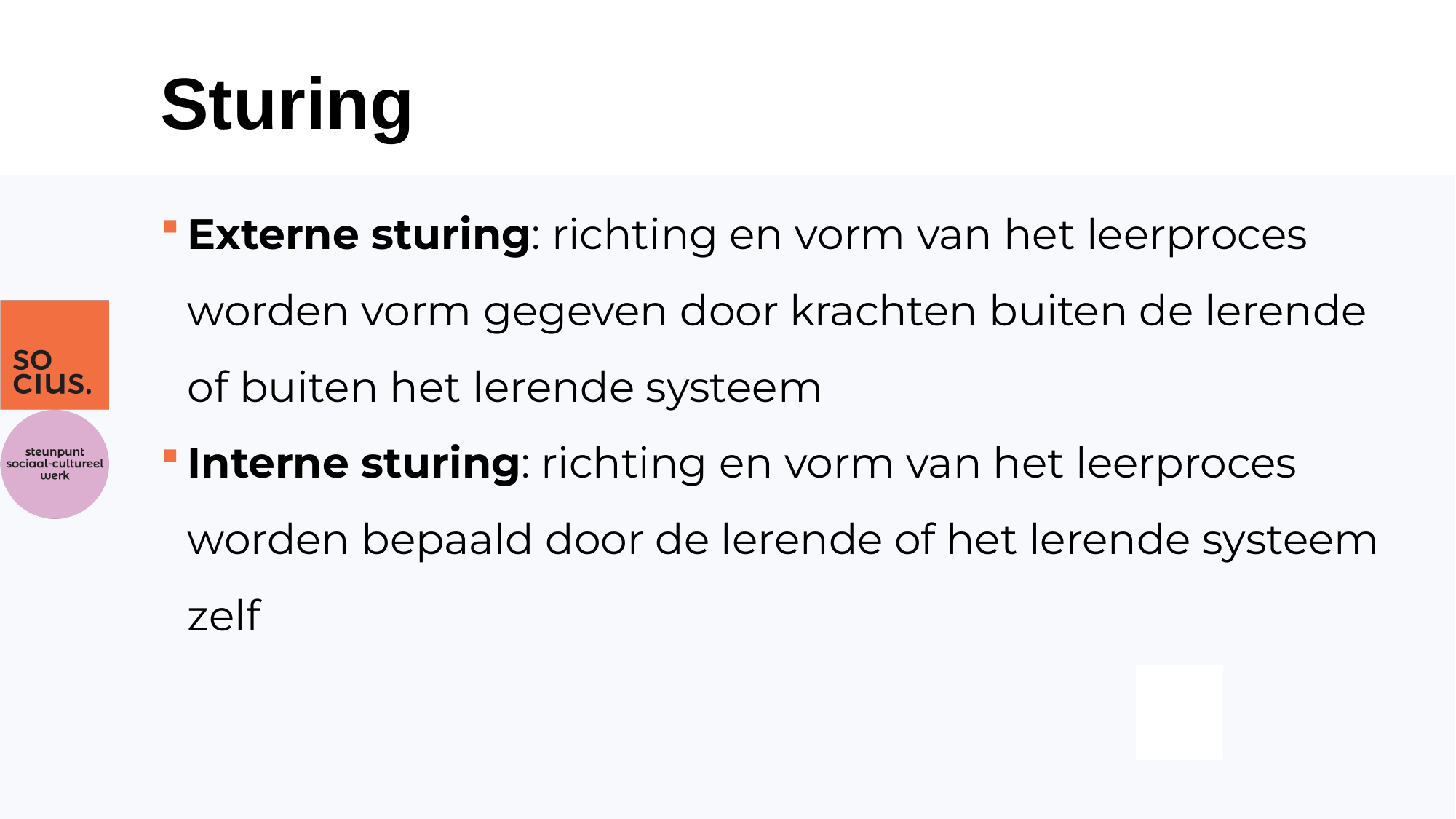

# Sturing
Externe sturing: richting en vorm van het leerproces worden vorm gegeven door krachten buiten de lerende of buiten het lerende systeem
Interne sturing: richting en vorm van het leerproces worden bepaald door de lerende of het lerende systeem zelf